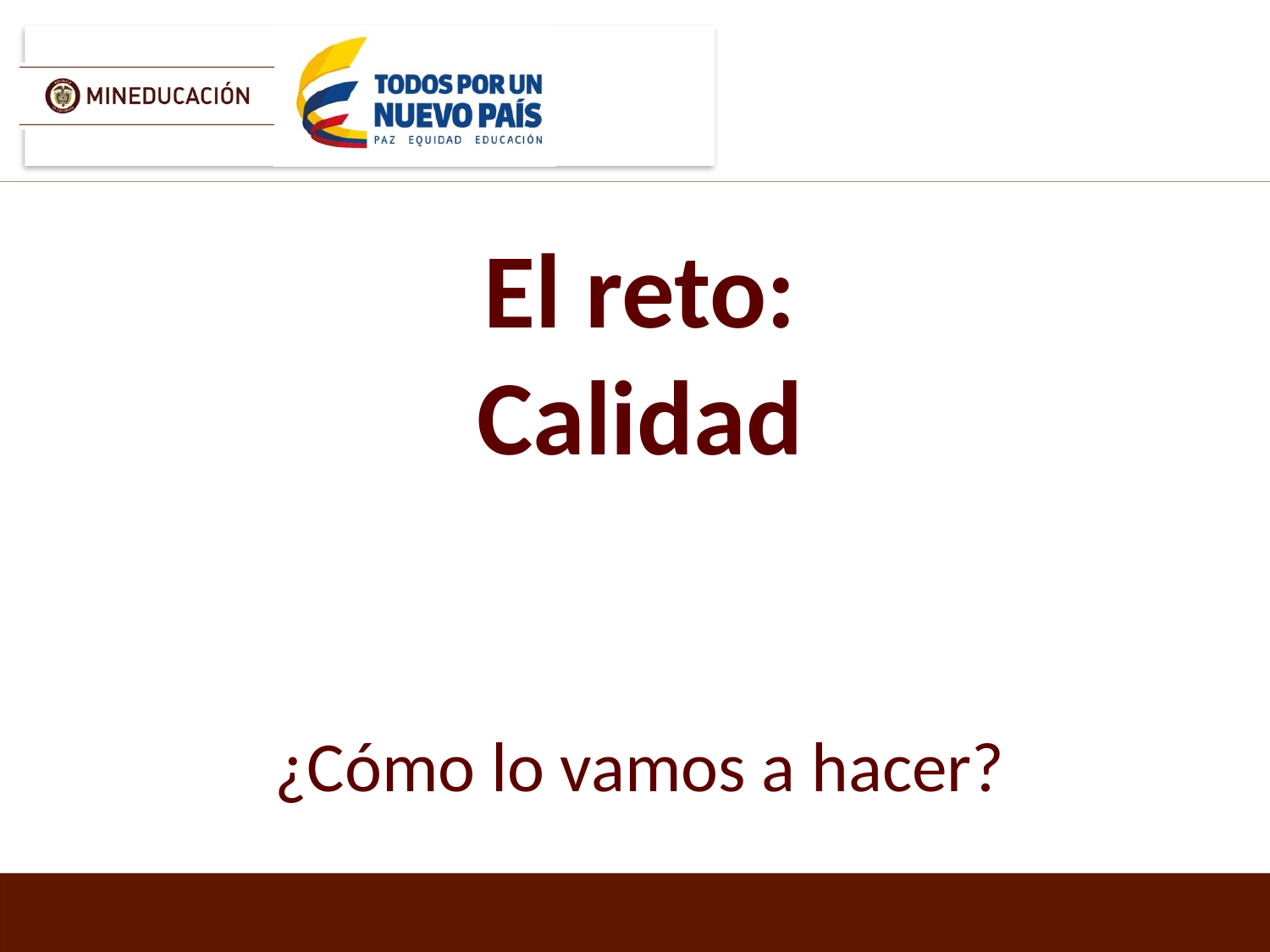

# El reto: Calidad

¿Cómo lo vamos a hacer?